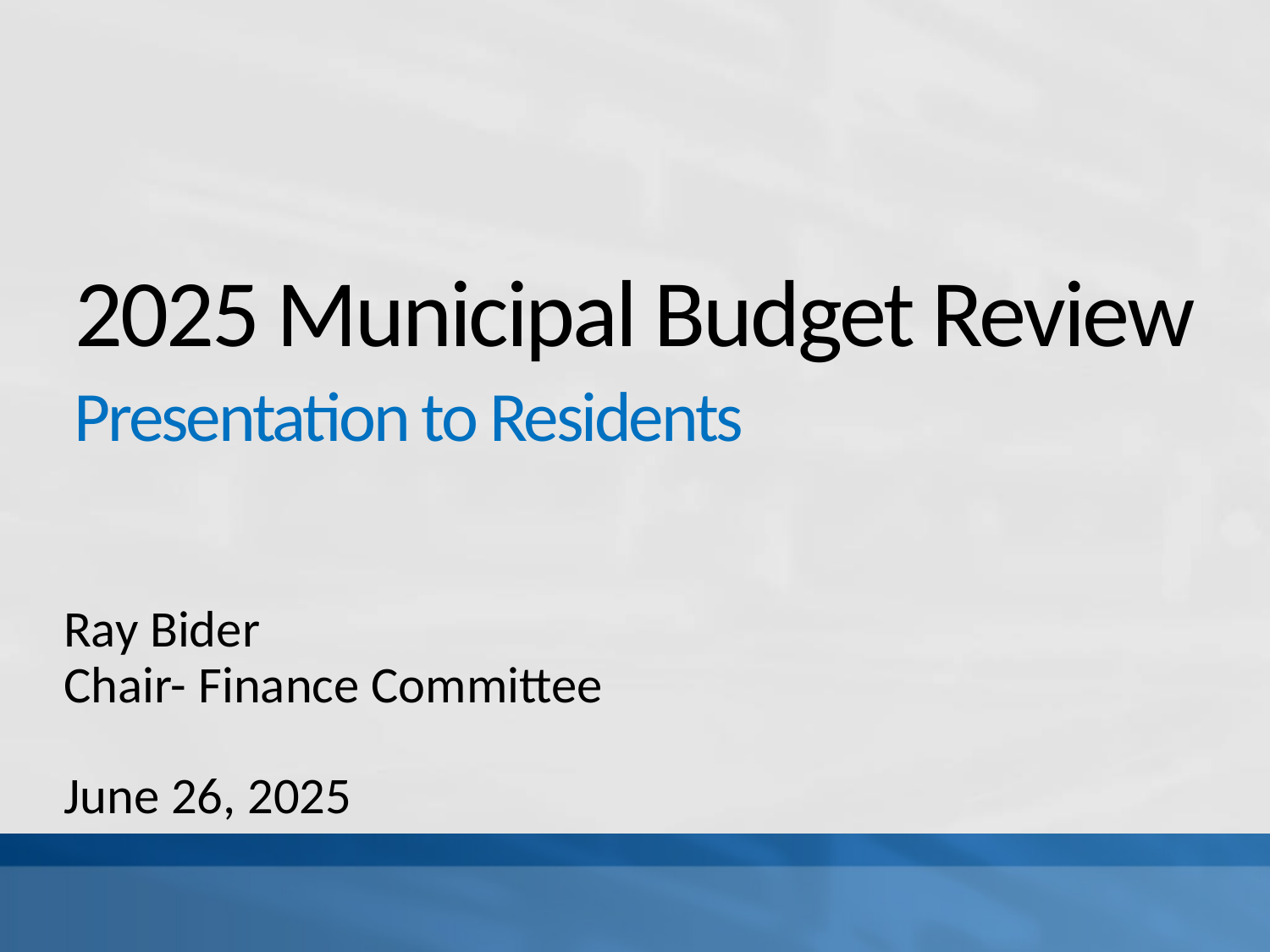

# 2025 Municipal Budget Review
Presentation to Residents
Ray Bider
Chair- Finance Committee

June 26, 2025